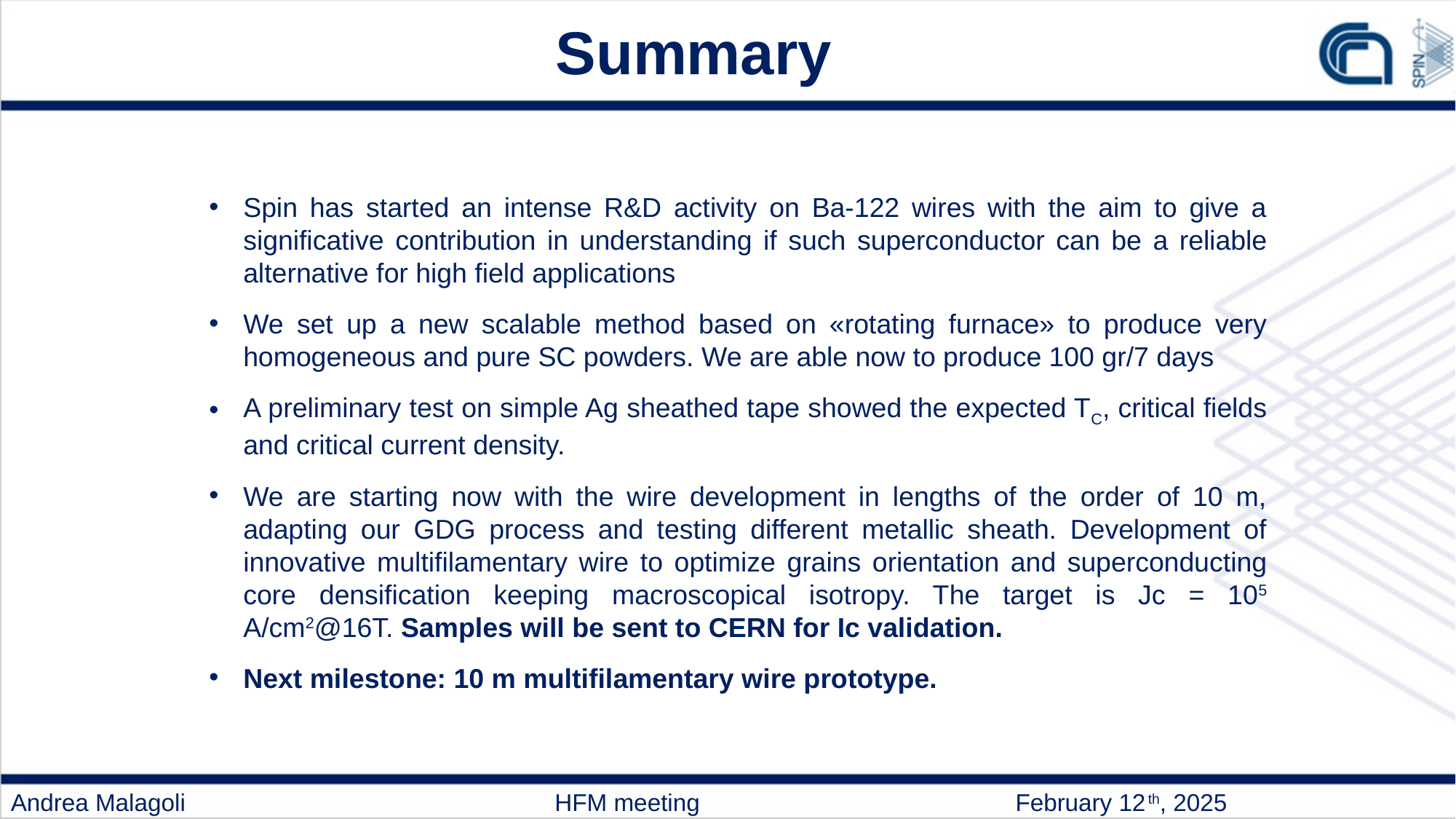

Summary
Spin has started an intense R&D activity on Ba-122 wires with the aim to give a significative contribution in understanding if such superconductor can be a reliable alternative for high field applications
We set up a new scalable method based on «rotating furnace» to produce very homogeneous and pure SC powders. We are able now to produce 100 gr/7 days
A preliminary test on simple Ag sheathed tape showed the expected TC, critical fields and critical current density.
We are starting now with the wire development in lengths of the order of 10 m, adapting our GDG process and testing different metallic sheath. Development of innovative multifilamentary wire to optimize grains orientation and superconducting core densification keeping macroscopical isotropy. The target is Jc = 105 A/cm2@16T. Samples will be sent to CERN for Ic validation.
Next milestone: 10 m multifilamentary wire prototype.
Andrea Malagoli                                                       HFM meeting                                               February 12th, 2025